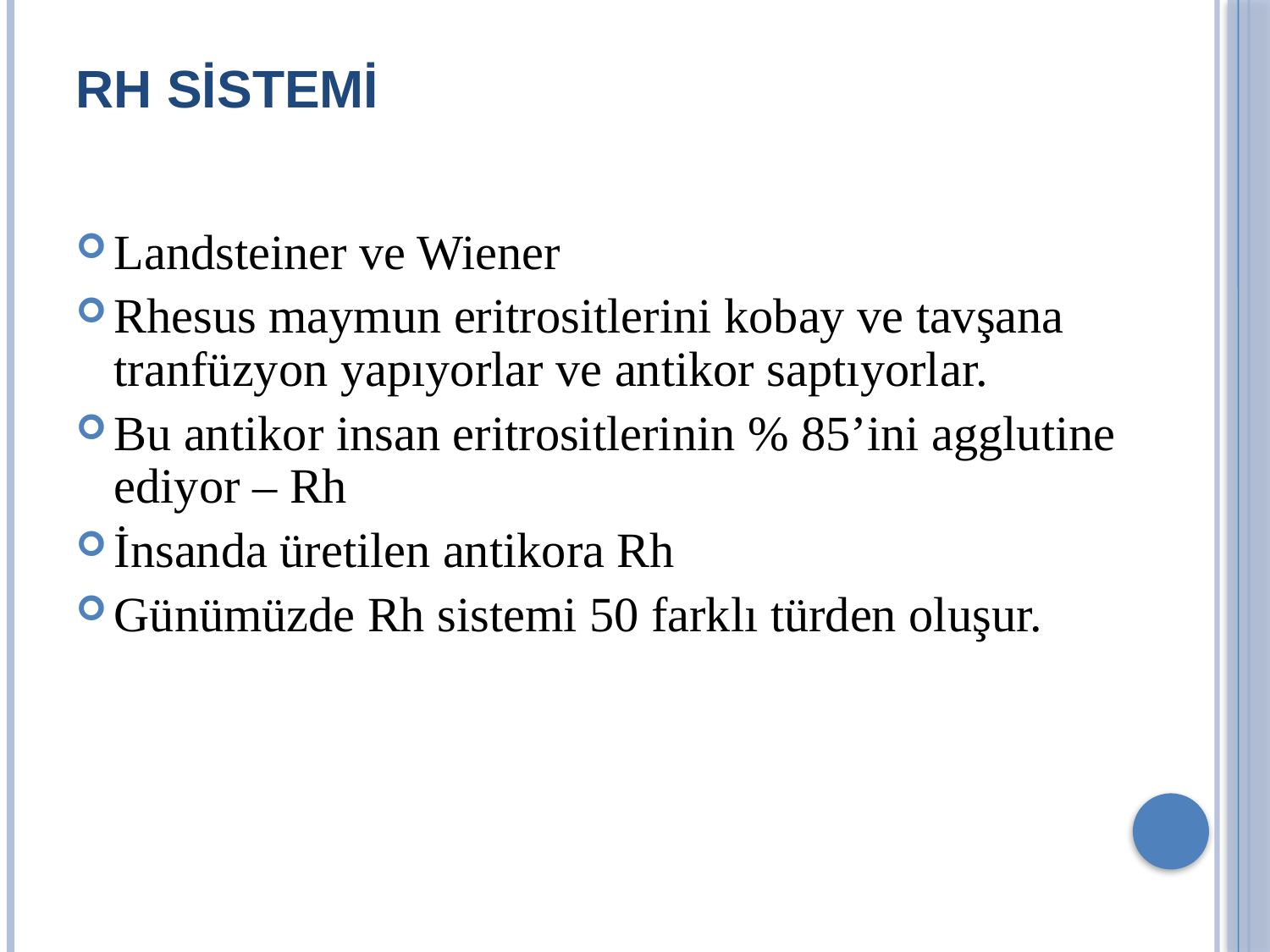

# Rh SİSTEMİ
Landsteiner ve Wiener
Rhesus maymun eritrositlerini kobay ve tavşana tranfüzyon yapıyorlar ve antikor saptıyorlar.
Bu antikor insan eritrositlerinin % 85’ini agglutine ediyor – Rh
İnsanda üretilen antikora Rh
Günümüzde Rh sistemi 50 farklı türden oluşur.